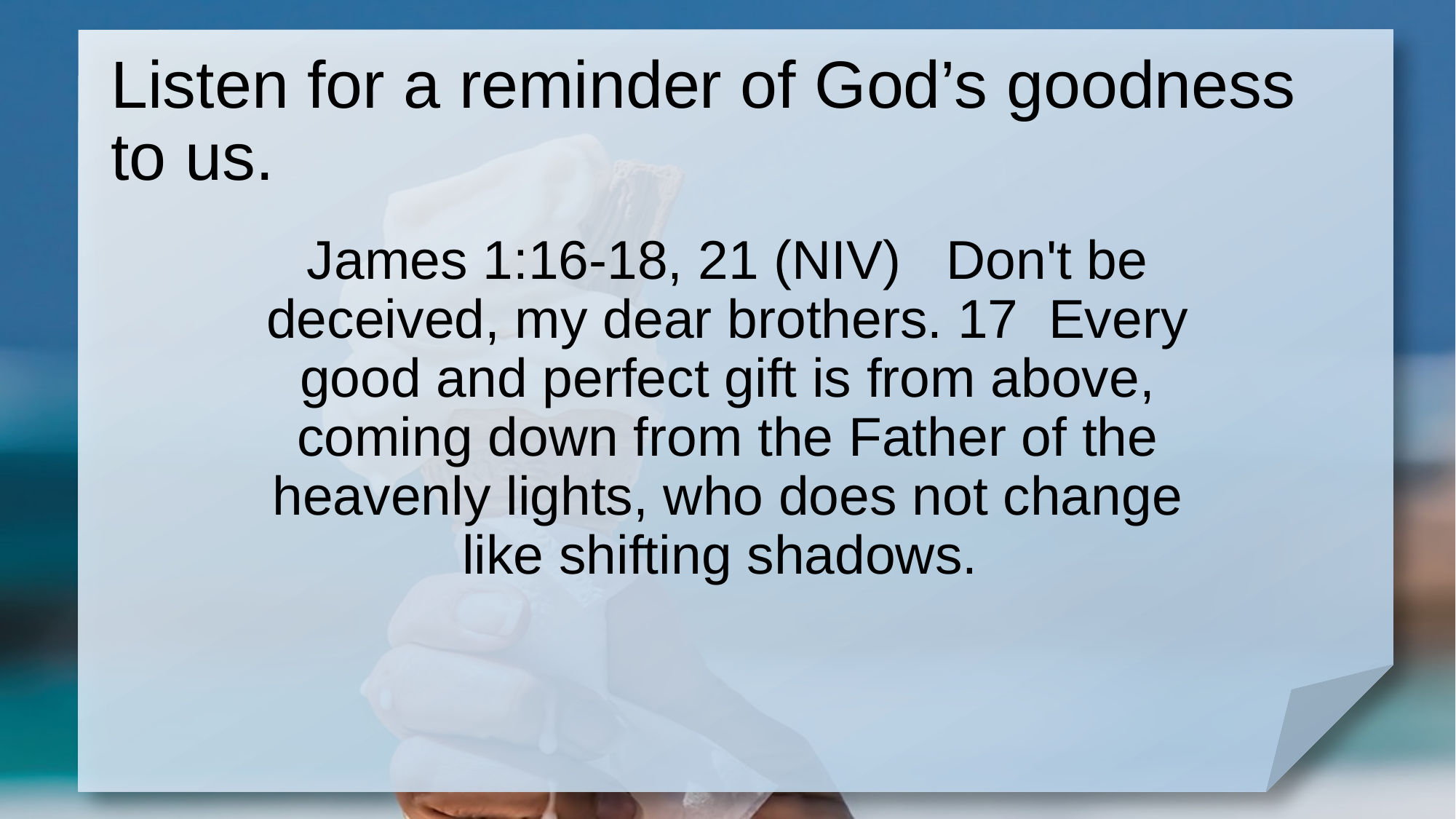

# Listen for a reminder of God’s goodness to us.
James 1:16-18, 21 (NIV)   Don't be deceived, my dear brothers. 17  Every good and perfect gift is from above, coming down from the Father of the heavenly lights, who does not change like shifting shadows.